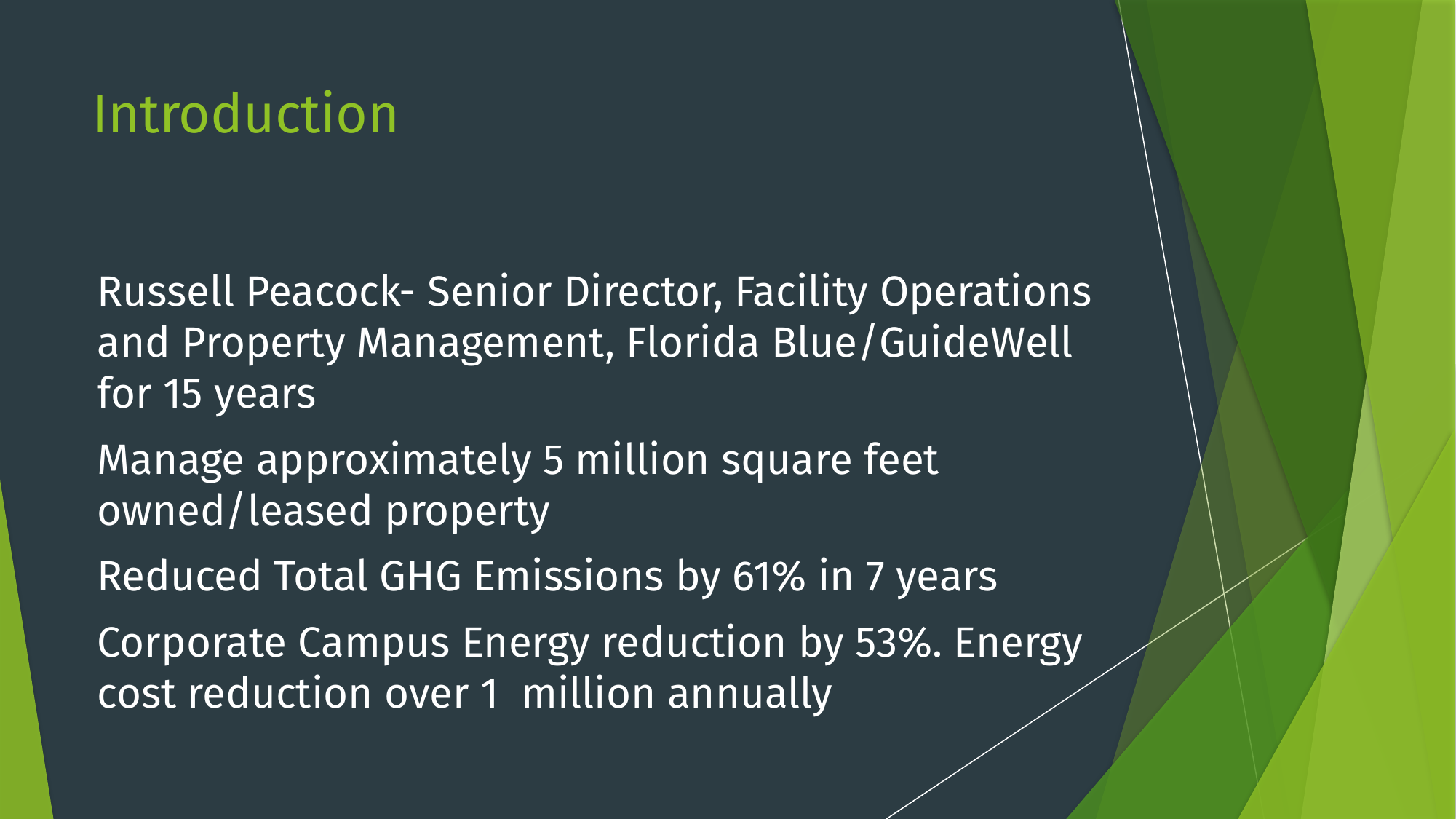

# Introduction
Russell Peacock- Senior Director, Facility Operations and Property Management, Florida Blue/GuideWell for 15 years
Manage approximately 5 million square feet owned/leased property
Reduced Total GHG Emissions by 61% in 7 years
Corporate Campus Energy reduction by 53%. Energy cost reduction over 1  million annually